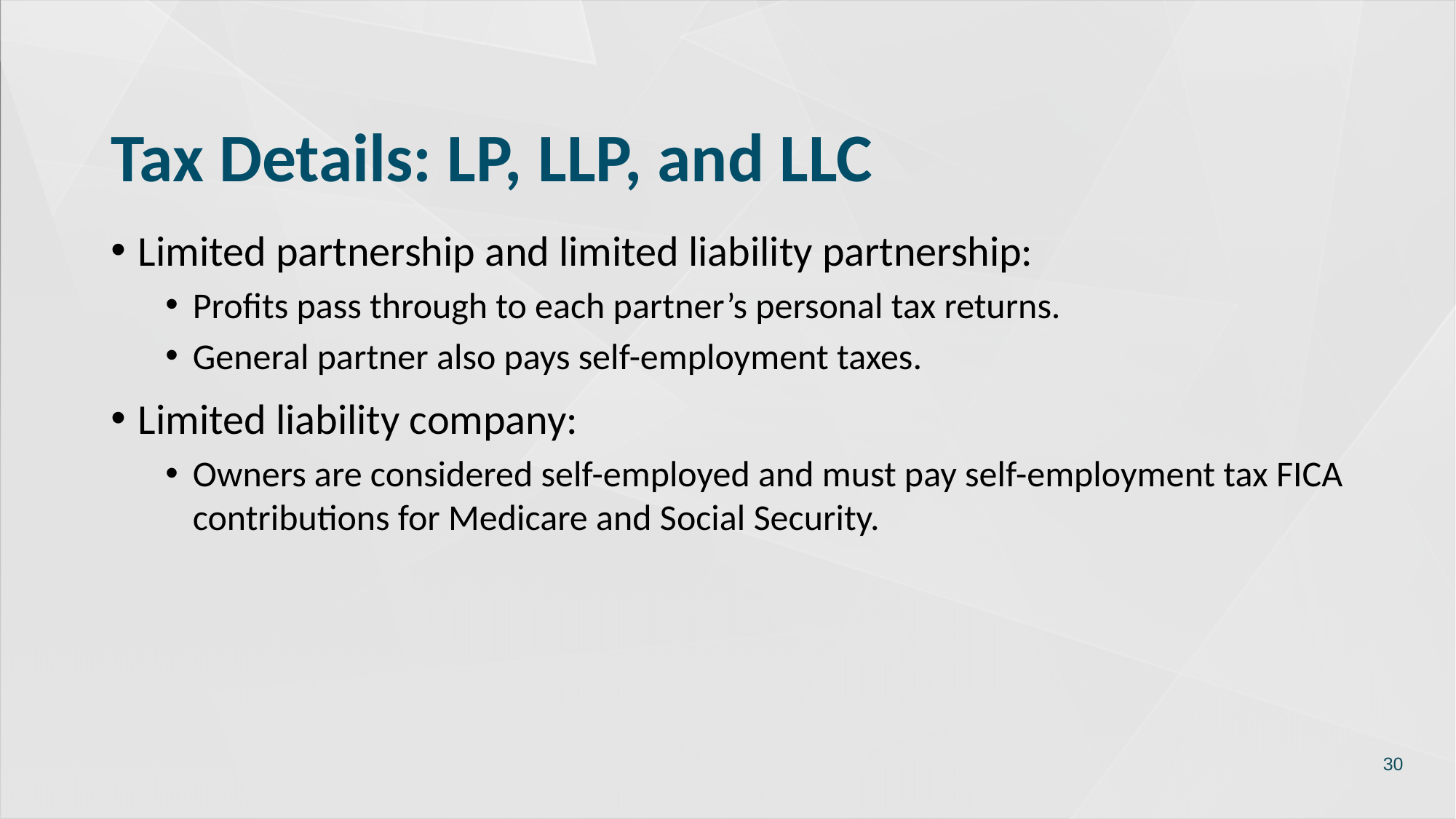

# Tax Details: LP, LLP, and LLC
Limited partnership and limited liability partnership:
Profits pass through to each partner’s personal tax returns.
General partner also pays self-employment taxes.
Limited liability company:
Owners are considered self-employed and must pay self-employment tax FICA contributions for Medicare and Social Security.
30